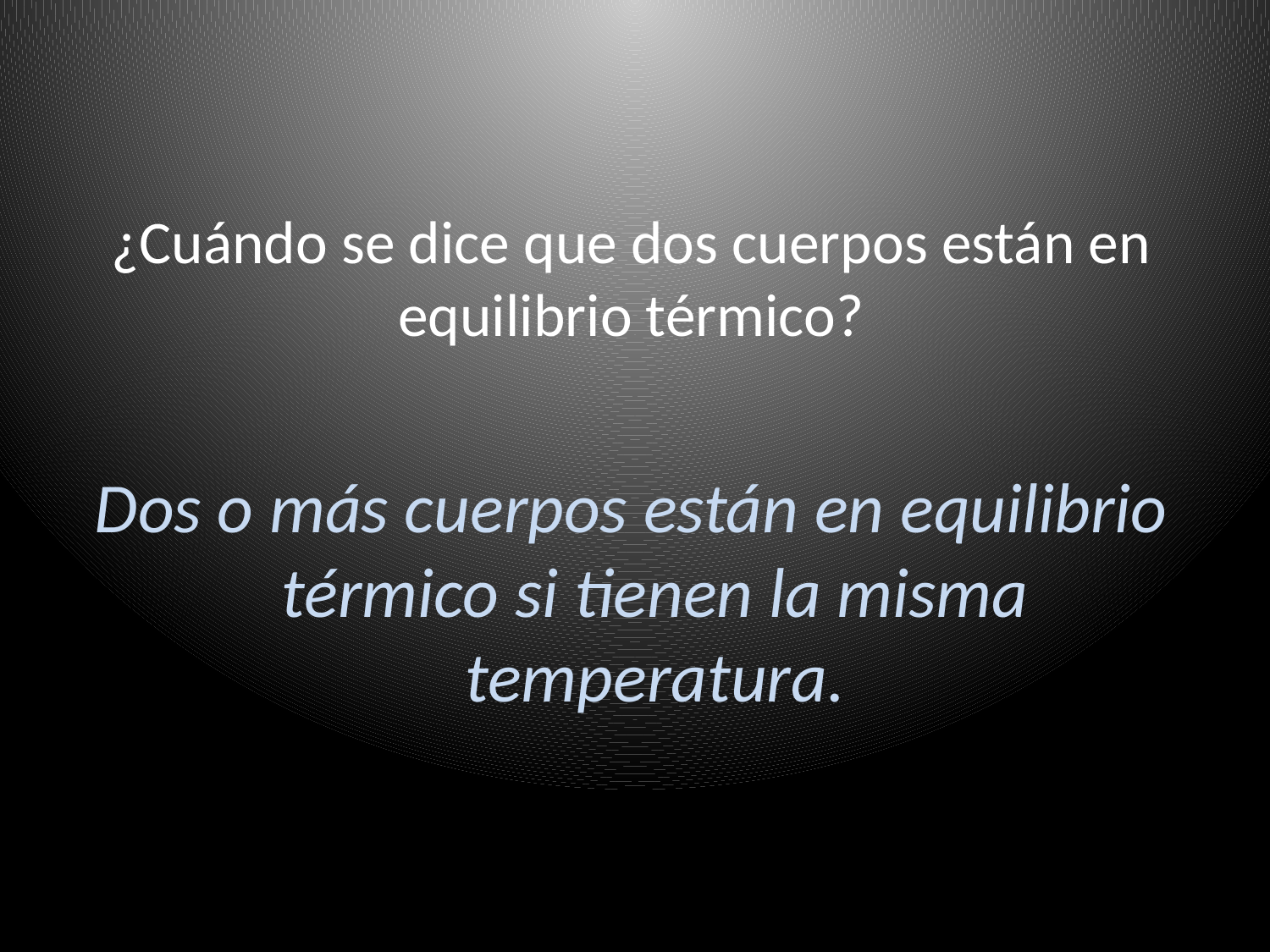

# ¿Cuándo se dice que dos cuerpos están en equilibrio térmico?
Dos o más cuerpos están en equilibrio térmico si tienen la misma temperatura.